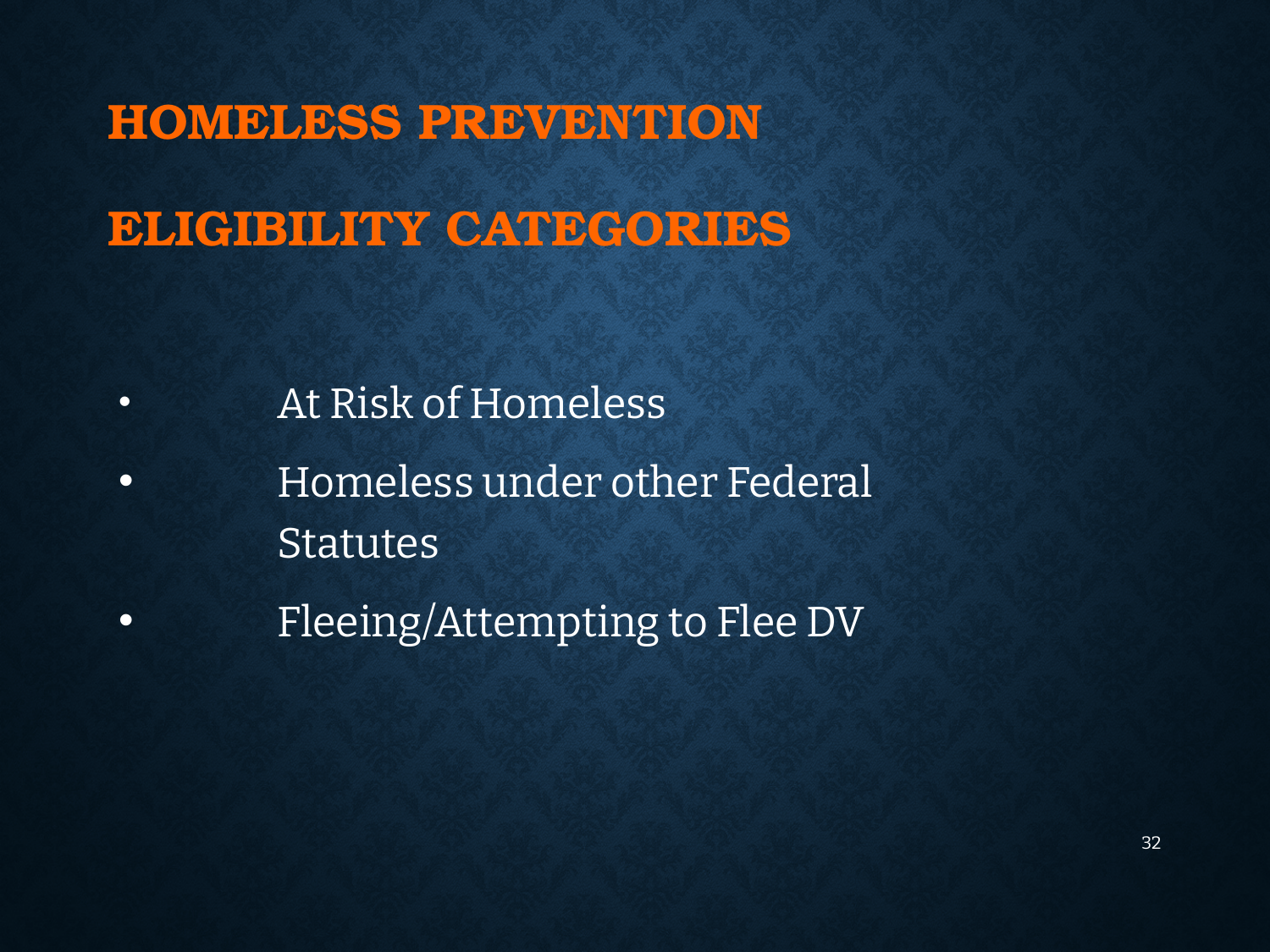

# Homeless Prevention Eligibility Categories
	At Risk of Homeless
	Homeless under other Federal 	Statutes
	Fleeing/Attempting to Flee DV

32